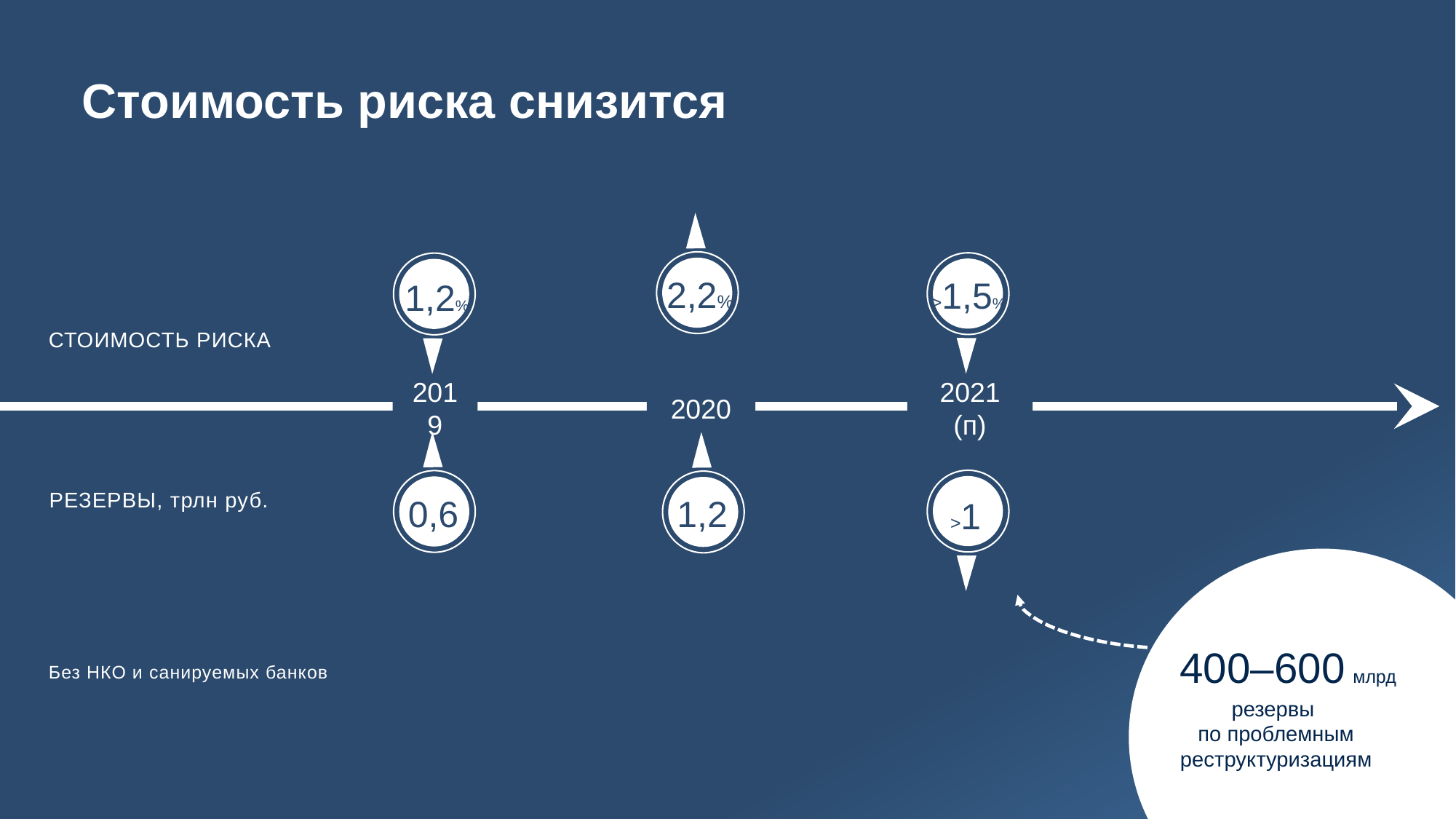

Стоимость риска снизится

2,2%

>1,5%

1,2%
СТОИМОСТЬ РИСКА
2019
2020
2021 (п)

0,6
1,2
>1
РЕЗЕРВЫ, трлн руб.

400–600 млрд
резервы
по проблемным реструктуризациям

Без НКО и санируемых банков
-9%
сокращение финансирования во 2-м квартале